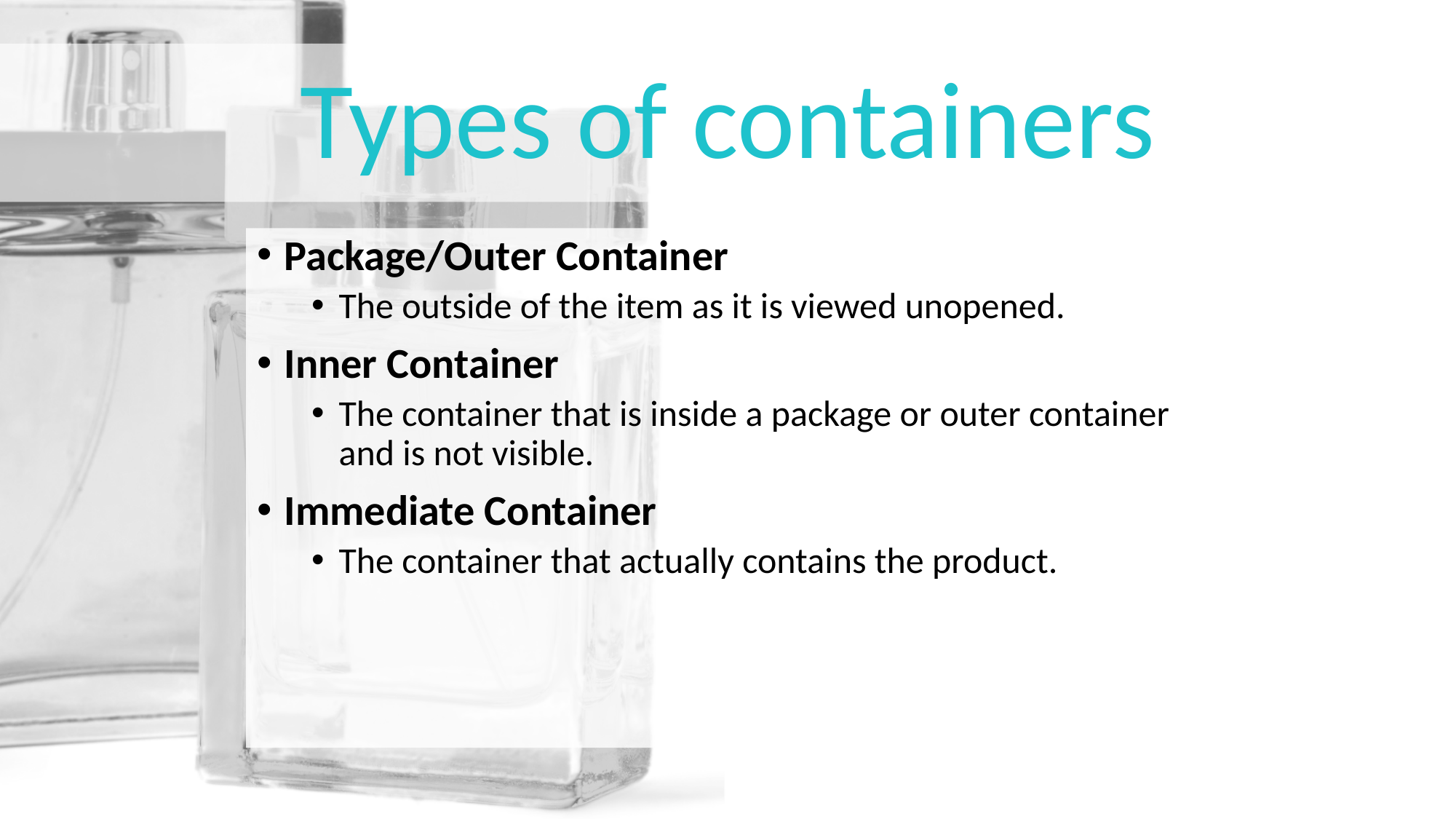

# Types of containers
Package/Outer Container
The outside of the item as it is viewed unopened.
Inner Container
The container that is inside a package or outer container and is not visible.
Immediate Container
The container that actually contains the product.